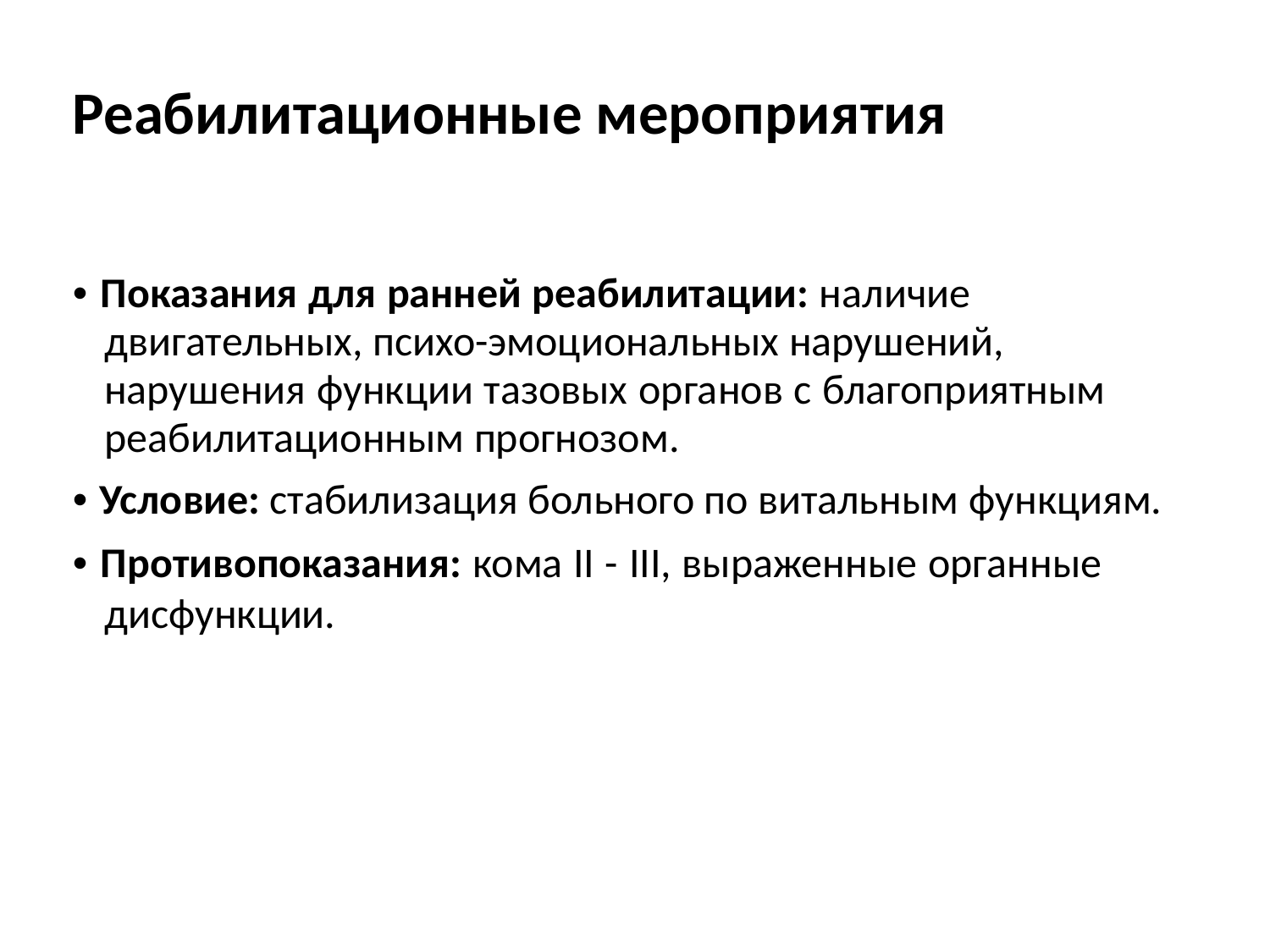

Реабилитационные мероприятия

• Показания для ранней реабилитации: наличие двигательных, психо-эмоциональных нарушений, нарушения функции тазовых органов с благоприятным реабилитационным прогнозом.

• Условие: стабилизация больного по витальным функциям.

• Противопоказания: кома II - III, выраженные органные
дисфункции.